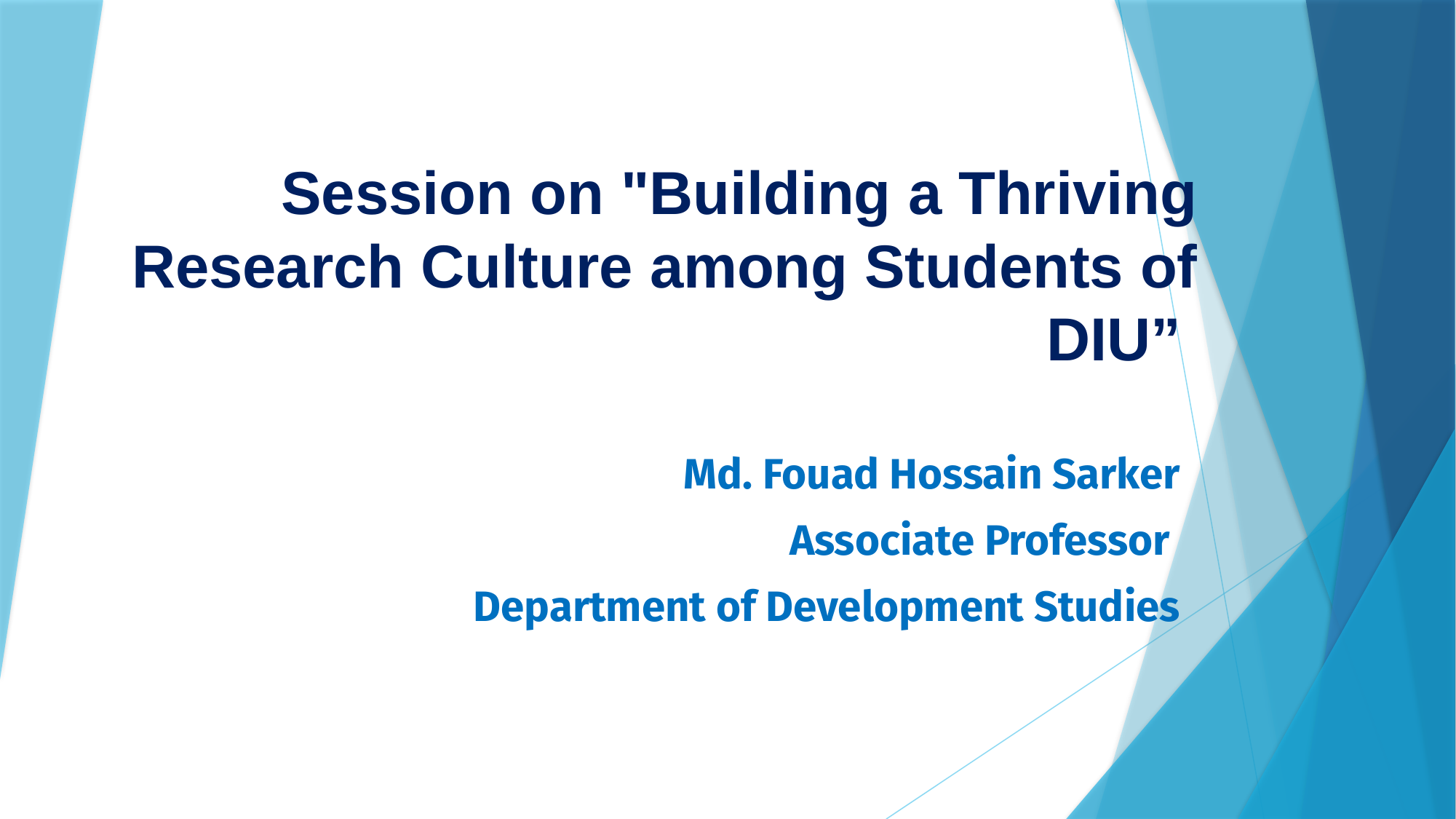

# Session on "Building a Thriving Research Culture among Students of DIU”
Md. Fouad Hossain Sarker
Associate Professor
Department of Development Studies